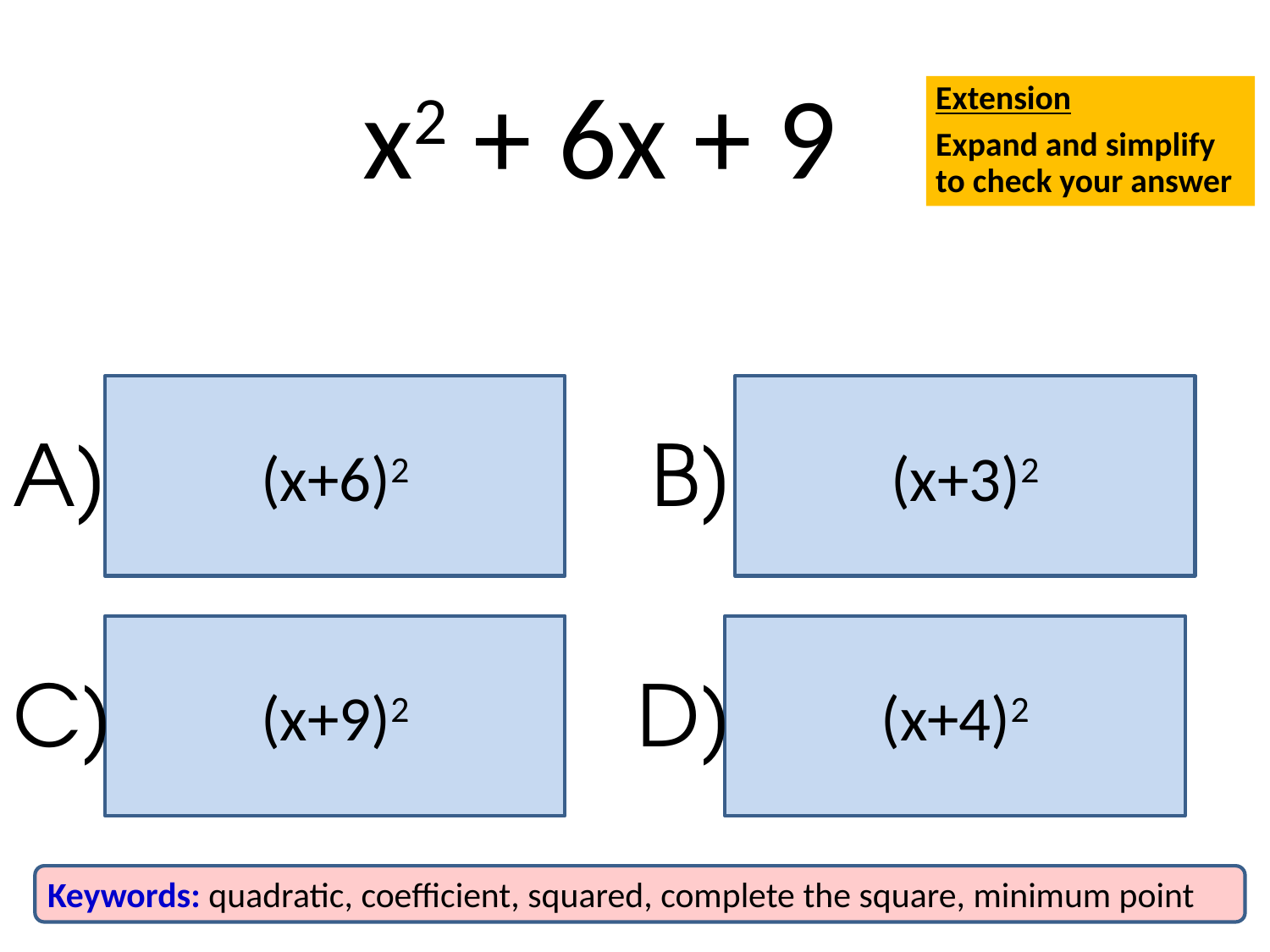

x2 + 6x + 9
Extension
Expand and simplify to check your answer

(x+6)2
(x+3)2
A)
B)
(x+9)2
(x+4)2
C)
D)

Keywords: quadratic, coefficient, squared, complete the square, minimum point